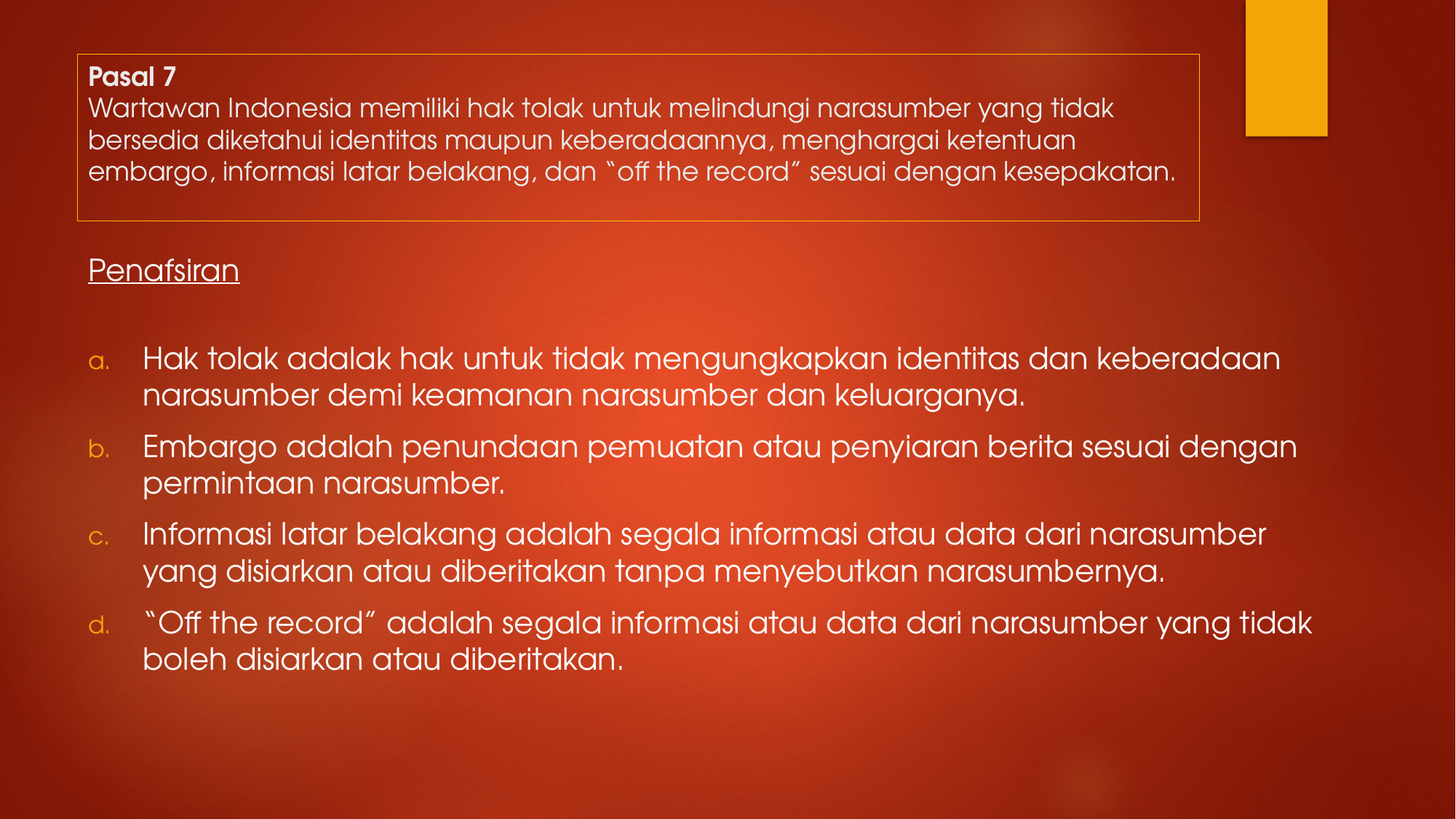

# Pasal 7 Wartawan Indonesia memiliki hak tolak untuk melindungi narasumber yang tidak bersedia diketahui identitas maupun keberadaannya, menghargai ketentuan embargo, informasi latar belakang, dan “off the record” sesuai dengan kesepakatan.
Penafsiran
Hak tolak adalak hak untuk tidak mengungkapkan identitas dan keberadaan narasumber demi keamanan narasumber dan keluarganya.
Embargo adalah penundaan pemuatan atau penyiaran berita sesuai dengan permintaan narasumber.
Informasi latar belakang adalah segala informasi atau data dari narasumber yang disiarkan atau diberitakan tanpa menyebutkan narasumbernya.
“Off the record” adalah segala informasi atau data dari narasumber yang tidak boleh disiarkan atau diberitakan.